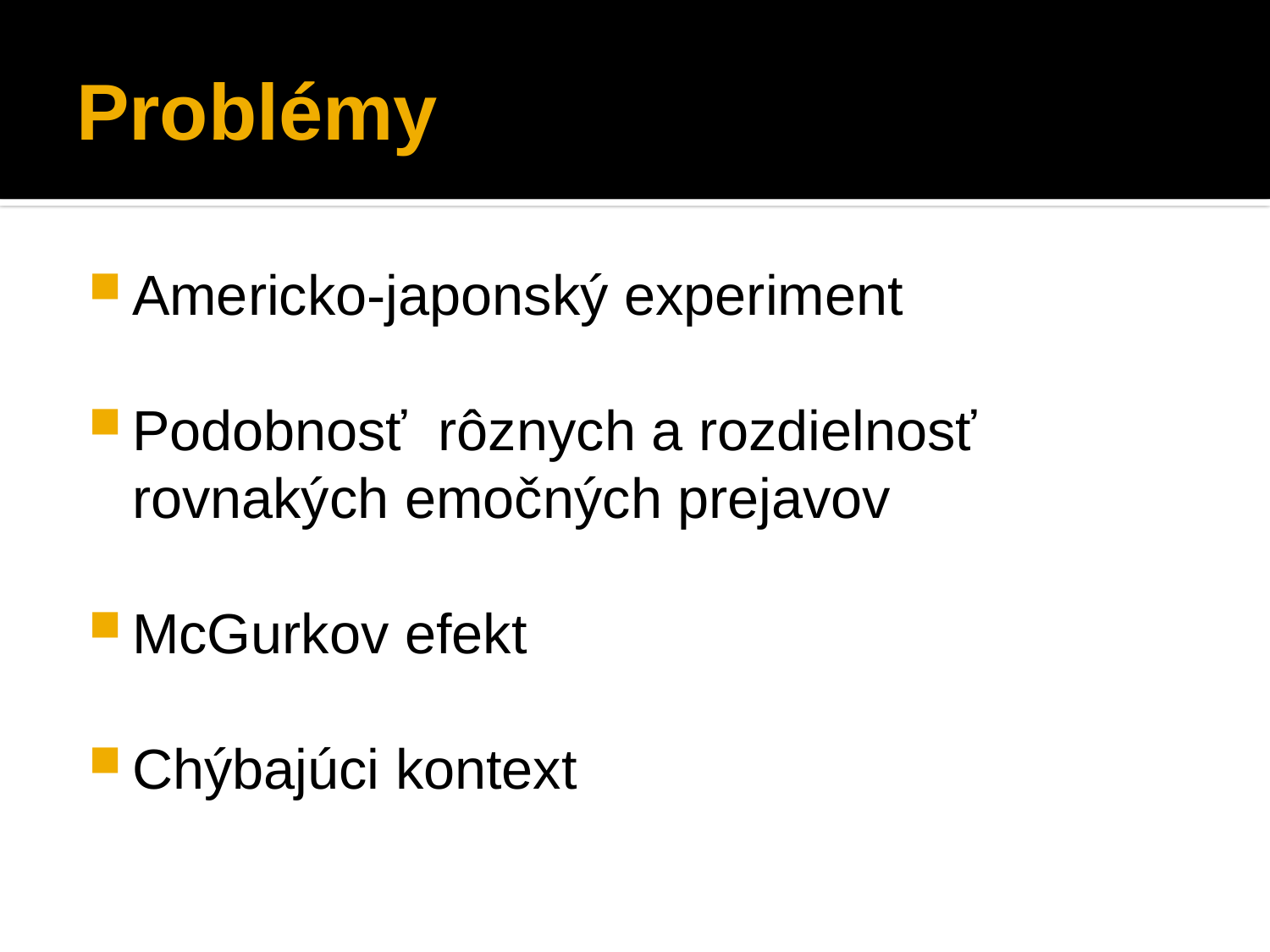

# Problémy
Americko-japonský experiment

Podobnosť  rôznych a rozdielnosť rovnakých emočných prejavov

McGurkov efekt

Chýbajúci kontext